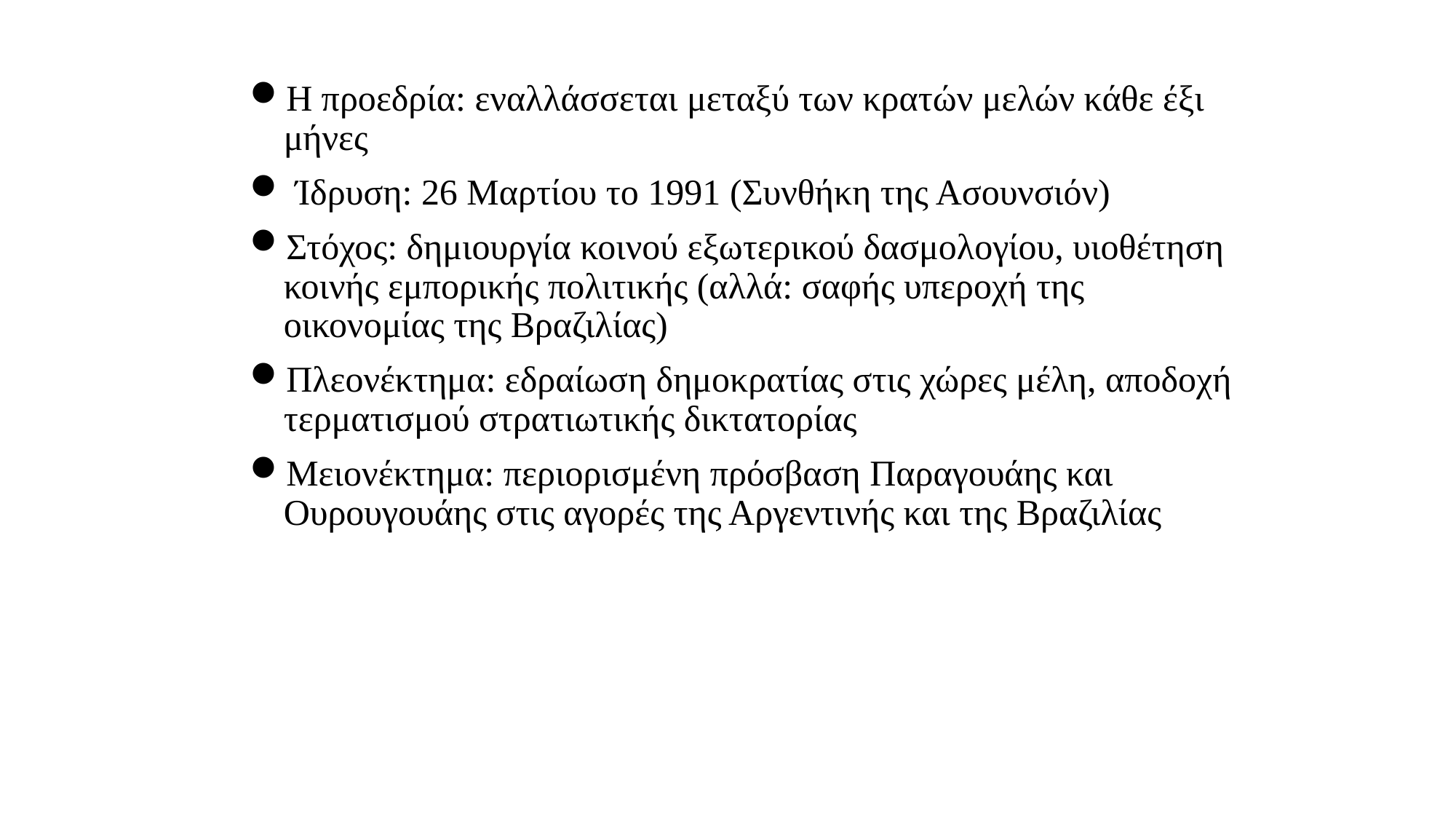

Η προεδρία: εναλλάσσεται μεταξύ των κρατών μελών κάθε έξι μήνες
 Ίδρυση: 26 Μαρτίου το 1991 (Συνθήκη της Ασουνσιόν)
Στόχος: δημιουργία κοινού εξωτερικού δασμολογίου, υιοθέτηση κοινής εμπορικής πολιτικής (αλλά: σαφής υπεροχή της οικονομίας της Βραζιλίας)
Πλεονέκτημα: εδραίωση δημοκρατίας στις χώρες μέλη, αποδοχή τερματισμού στρατιωτικής δικτατορίας
Μειονέκτημα: περιορισμένη πρόσβαση Παραγουάης και Ουρουγουάης στις αγορές της Αργεντινής και της Βραζιλίας